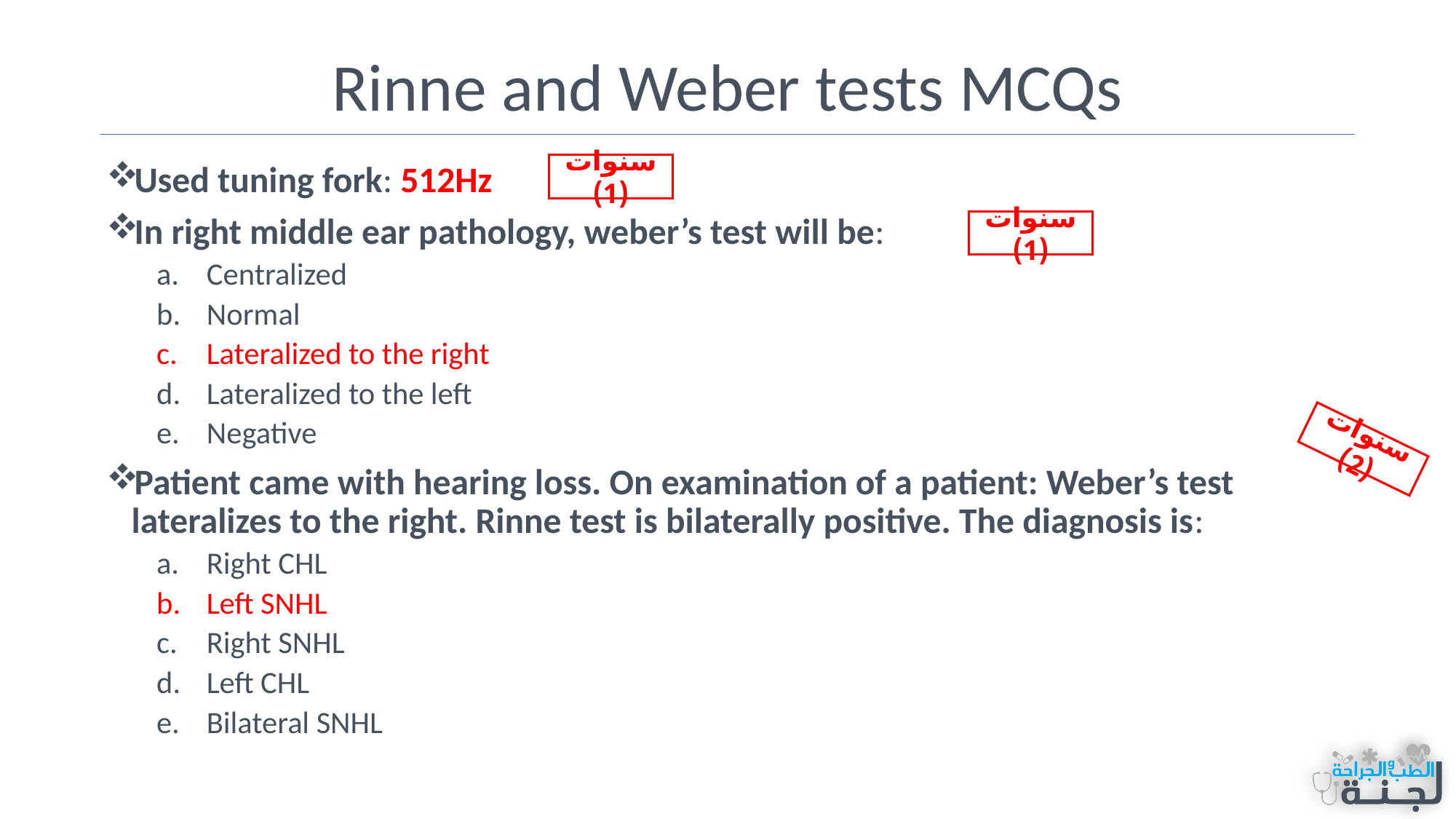

# Rinne and Weber tests MCQs
سنوات (1)
Used tuning fork: 512Hz
In right middle ear pathology, weber’s test will be:
Centralized
Normal
Lateralized to the right
Lateralized to the left
Negative
Patient came with hearing loss. On examination of a patient: Weber’s test lateralizes to the right. Rinne test is bilaterally positive. The diagnosis is:
Right CHL
Left SNHL
Right SNHL
Left CHL
Bilateral SNHL
سنوات (1)
سنوات (2)